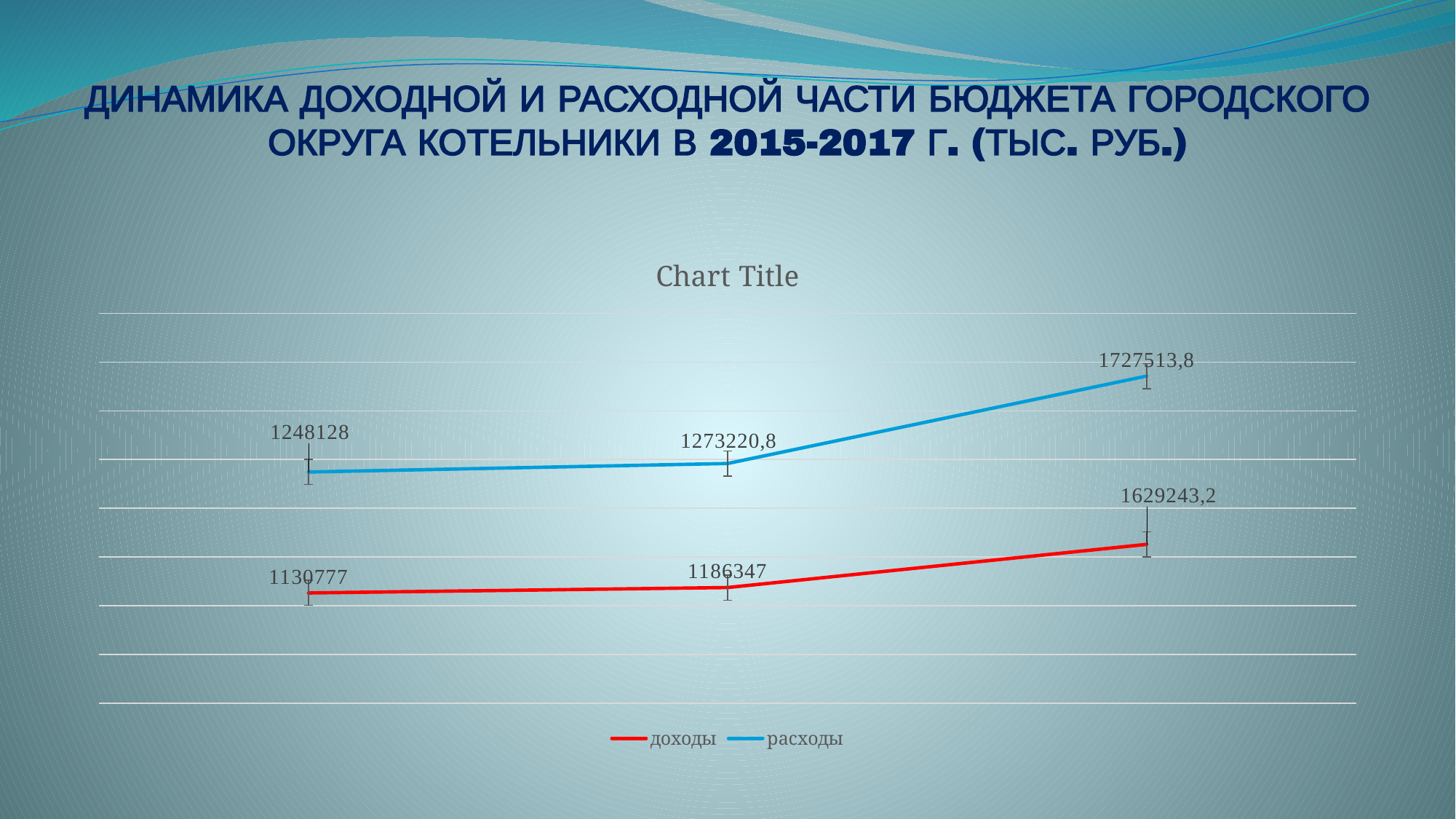

# Динамика доходной и расходной части бюджета городского округа Котельники в 2015-2017 Г. (тыс. руб.)

### Chart:

| Category | доходы | расходы |
|---|---|---|
| 2015 год | 1130777.0 | 1241413.0 |
| 2016 год | 1186346.0 | 1273221.0 |
| 2017 год | 1629243.2 | 1727514.0 |